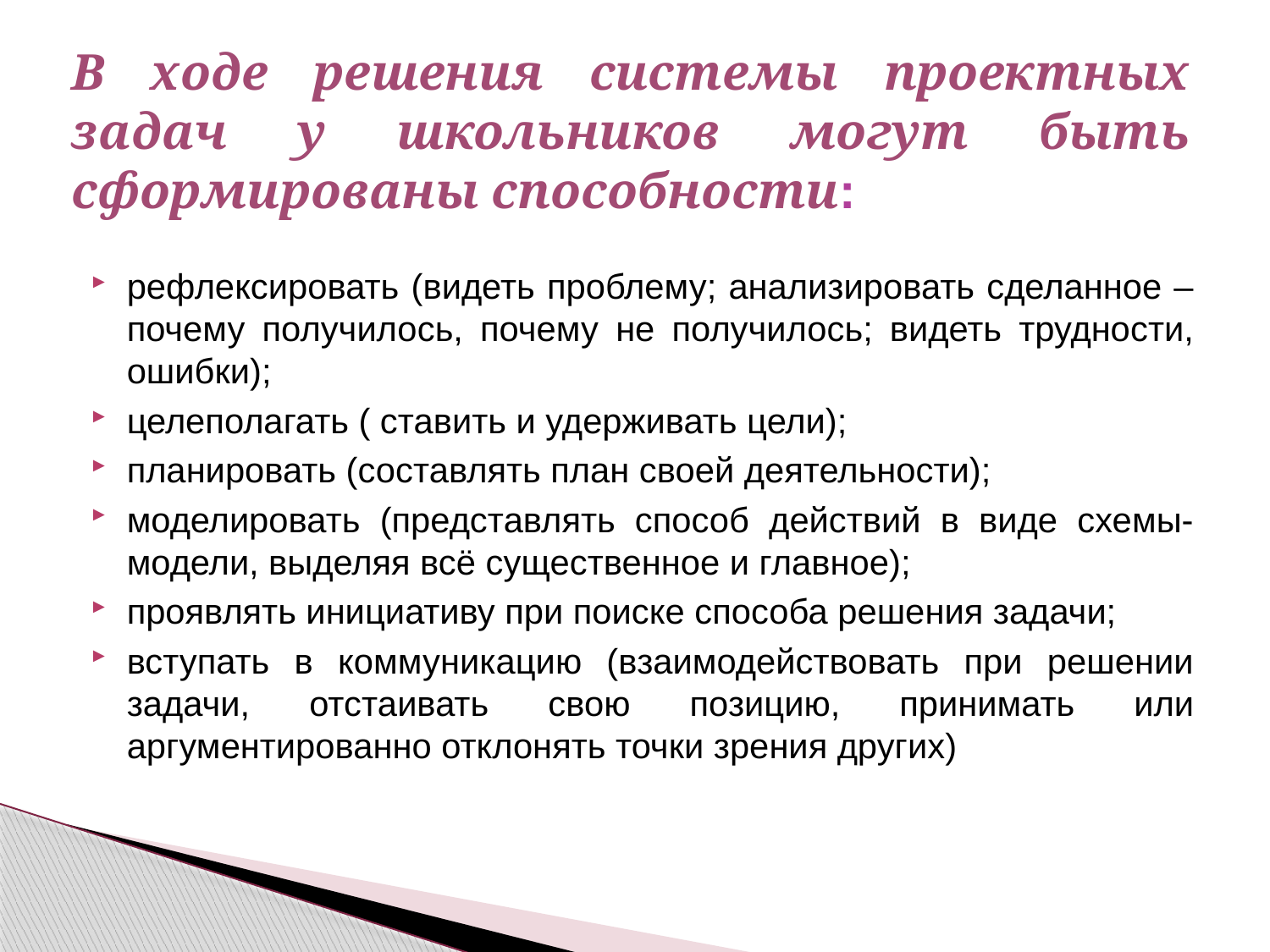

# В ходе решения системы проектных задач у школьников могут быть сформированы способности:
рефлексировать (видеть проблему; анализировать сделанное – почему получилось, почему не получилось; видеть трудности, ошибки);
целеполагать ( ставить и удерживать цели);
планировать (составлять план своей деятельности);
моделировать (представлять способ действий в виде схемы-модели, выделяя всё существенное и главное);
проявлять инициативу при поиске способа решения задачи;
вступать в коммуникацию (взаимодействовать при решении задачи, отстаивать свою позицию, принимать или аргументированно отклонять точки зрения других)